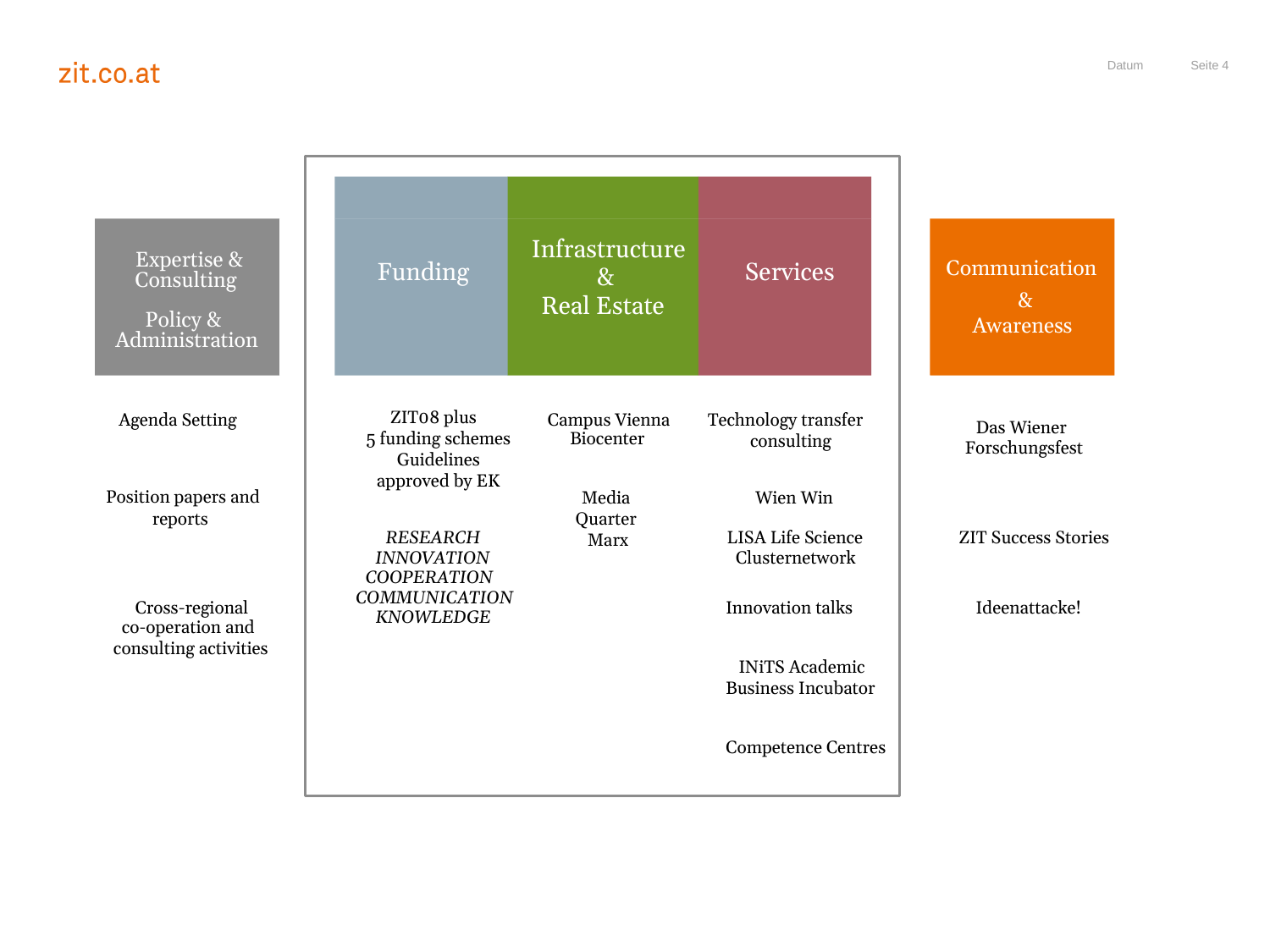

Datum

 Infrastructure
Expertise &
Communication
  Funding
Services
        &
Consulting
               &
      Awareness
 Real Estate
Policy &
Administration

      ZIT08 plus
5 funding schemes
Guidelines approved by EK
Agenda Setting
Campus Vienna
Technology transfer
          consulting
Das Wiener
Biocenter

Forschungsfest

Position papers and
           reports
Media
Quarter
Marx
Wien Win

RESEARCH
LISA Life Science
ZIT Success Stories

INNOVATION
Clusternetwork

COOPERATION

COMMUNICATION
Cross-regional
Innovation talks
Ideenattacke!
KNOWLEDGE
    co-operation and
  consulting activities

   INiTS Academic
Business Incubator

Competence Centres